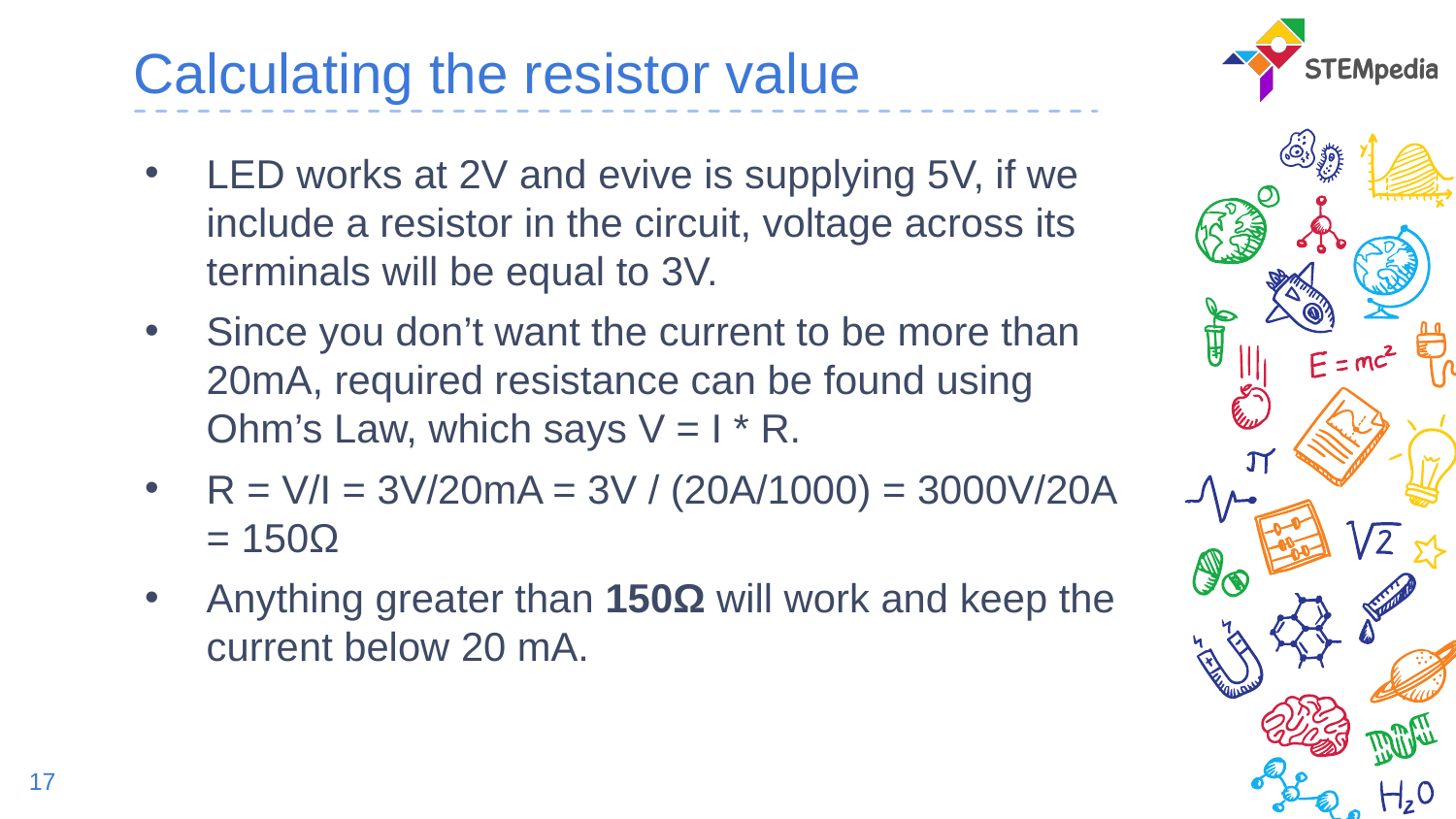

# Calculating the resistor value
LED works at 2V and evive is supplying 5V, if we include a resistor in the circuit, voltage across its terminals will be equal to 3V.
Since you don’t want the current to be more than 20mA, required resistance can be found using Ohm’s Law, which says V = I * R.
R = V/I = 3V/20mA = 3V / (20A/1000) = 3000V/20A = 150Ω
Anything greater than 150Ω will work and keep the current below 20 mA.
17